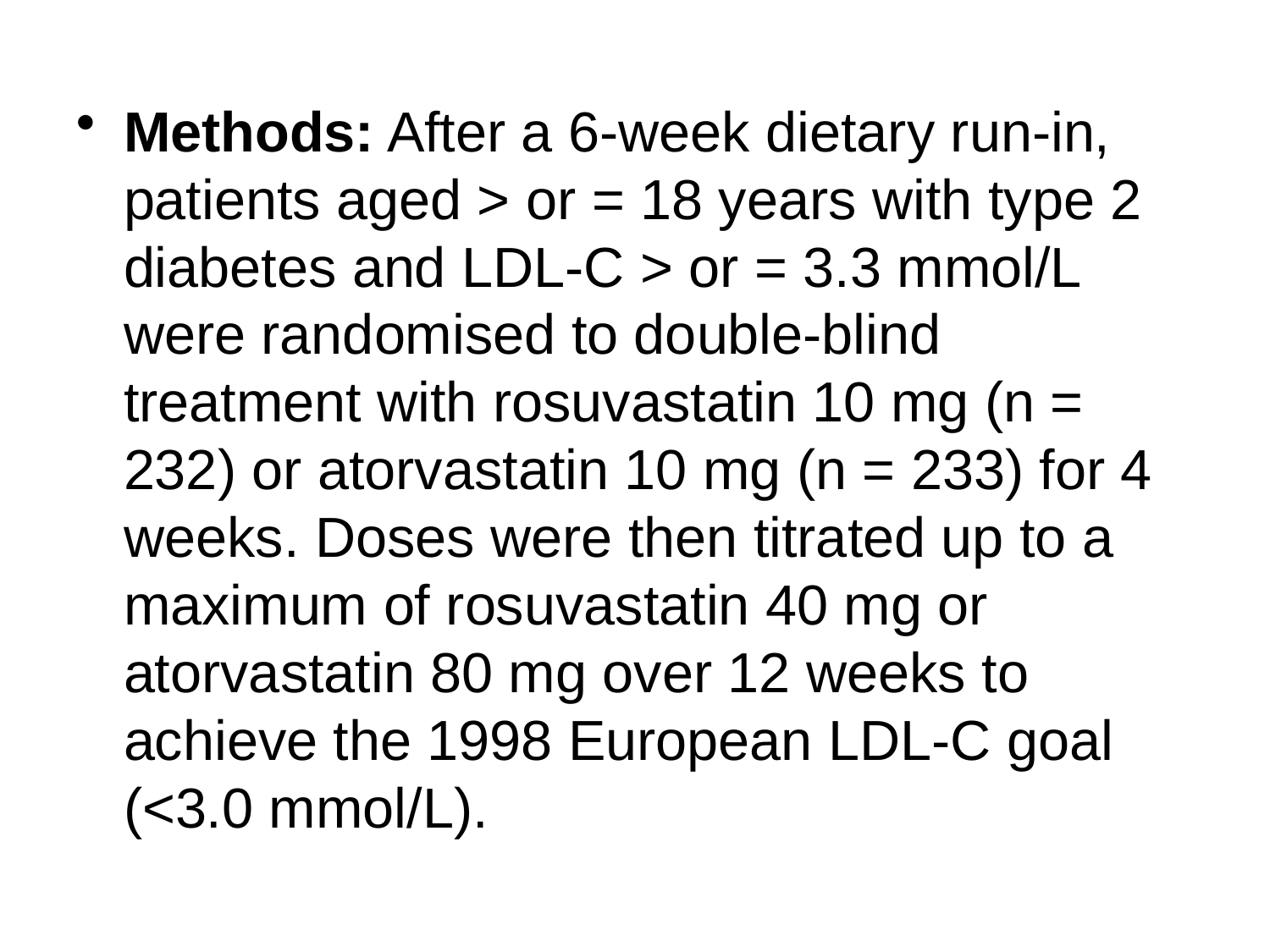

# Methods: After a 6-week dietary run-in, patients aged > or = 18 years with type 2 diabetes and LDL-C > or = 3.3 mmol/L were randomised to double-blind treatment with rosuvastatin 10 mg (n = 232) or atorvastatin 10 mg (n = 233) for 4 weeks. Doses were then titrated up to a maximum of rosuvastatin 40 mg or atorvastatin 80 mg over 12 weeks to achieve the 1998 European LDL-C goal (<3.0 mmol/L).